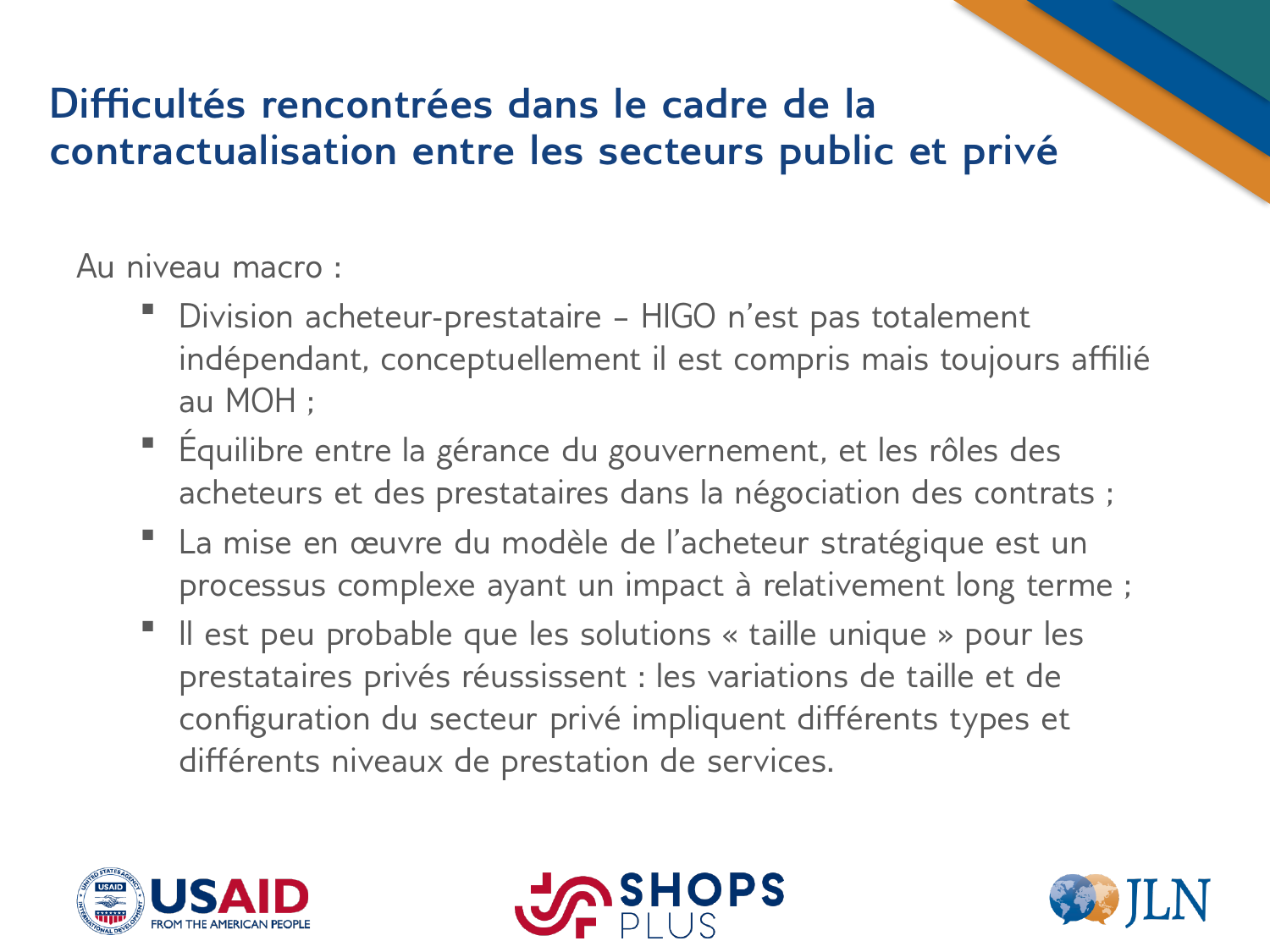

# Difficultés rencontrées dans le cadre de la contractualisation entre les secteurs public et privé
Au niveau macro :
Division acheteur-prestataire – HIGO n’est pas totalement indépendant, conceptuellement il est compris mais toujours affilié au MOH ;
Équilibre entre la gérance du gouvernement, et les rôles des acheteurs et des prestataires dans la négociation des contrats ;
La mise en œuvre du modèle de l’acheteur stratégique est un processus complexe ayant un impact à relativement long terme ;
Il est peu probable que les solutions « taille unique » pour les prestataires privés réussissent : les variations de taille et de configuration du secteur privé impliquent différents types et différents niveaux de prestation de services.